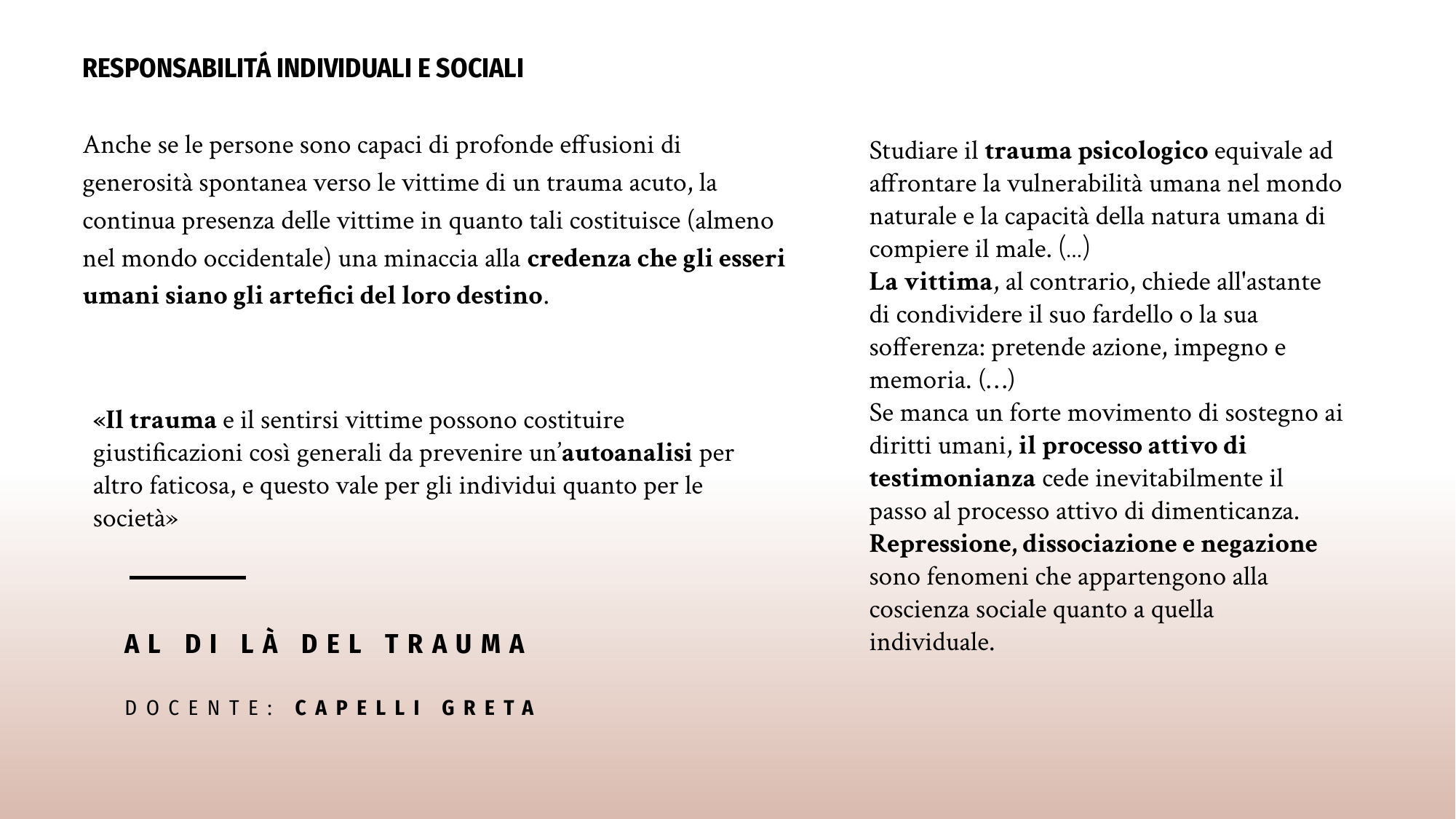

RESPONSABILITÁ INDIVIDUALI E SOCIALI
Anche se le persone sono capaci di profonde effusioni di generosità spontanea verso le vittime di un trauma acuto, la continua presenza delle vittime in quanto tali costituisce (almeno nel mondo occidentale) una minaccia alla credenza che gli esseri umani siano gli artefici del loro destino.
Studiare il trauma psicologico equivale ad affrontare la vulnerabilità umana nel mondo naturale e la capacità della natura umana di compiere il male. (…)
La vittima, al contrario, chiede all'astante di condividere il suo fardello o la sua sofferenza: pretende azione, impegno e memoria. (…)
Se manca un forte movimento di sostegno ai diritti umani, il processo attivo di testimonianza cede inevitabilmente il passo al processo attivo di dimenticanza. Repressione, dissociazione e negazione sono fenomeni che appartengono alla coscienza sociale quanto a quella individuale.
«Il trauma e il sentirsi vittime possono costituire giustificazioni così generali da prevenire un’autoanalisi per altro faticosa, e questo vale per gli individui quanto per le società»

# al di lÀ del trauma DOCENTE: CAPELLI GRETA